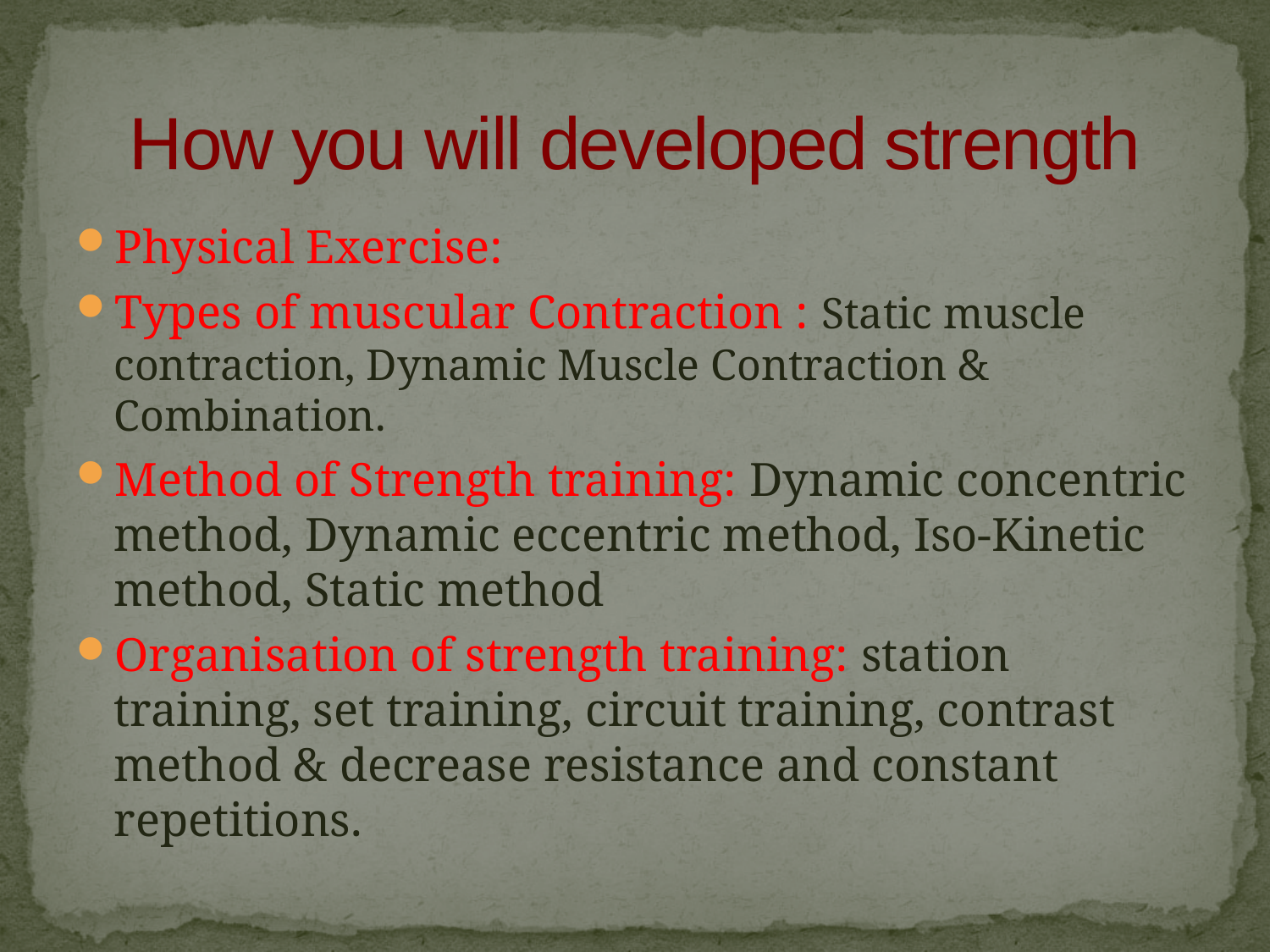

# How you will developed strength
Physical Exercise:
Types of muscular Contraction : Static muscle contraction, Dynamic Muscle Contraction & Combination.
Method of Strength training: Dynamic concentric method, Dynamic eccentric method, Iso-Kinetic method, Static method
Organisation of strength training: station training, set training, circuit training, contrast method & decrease resistance and constant repetitions.